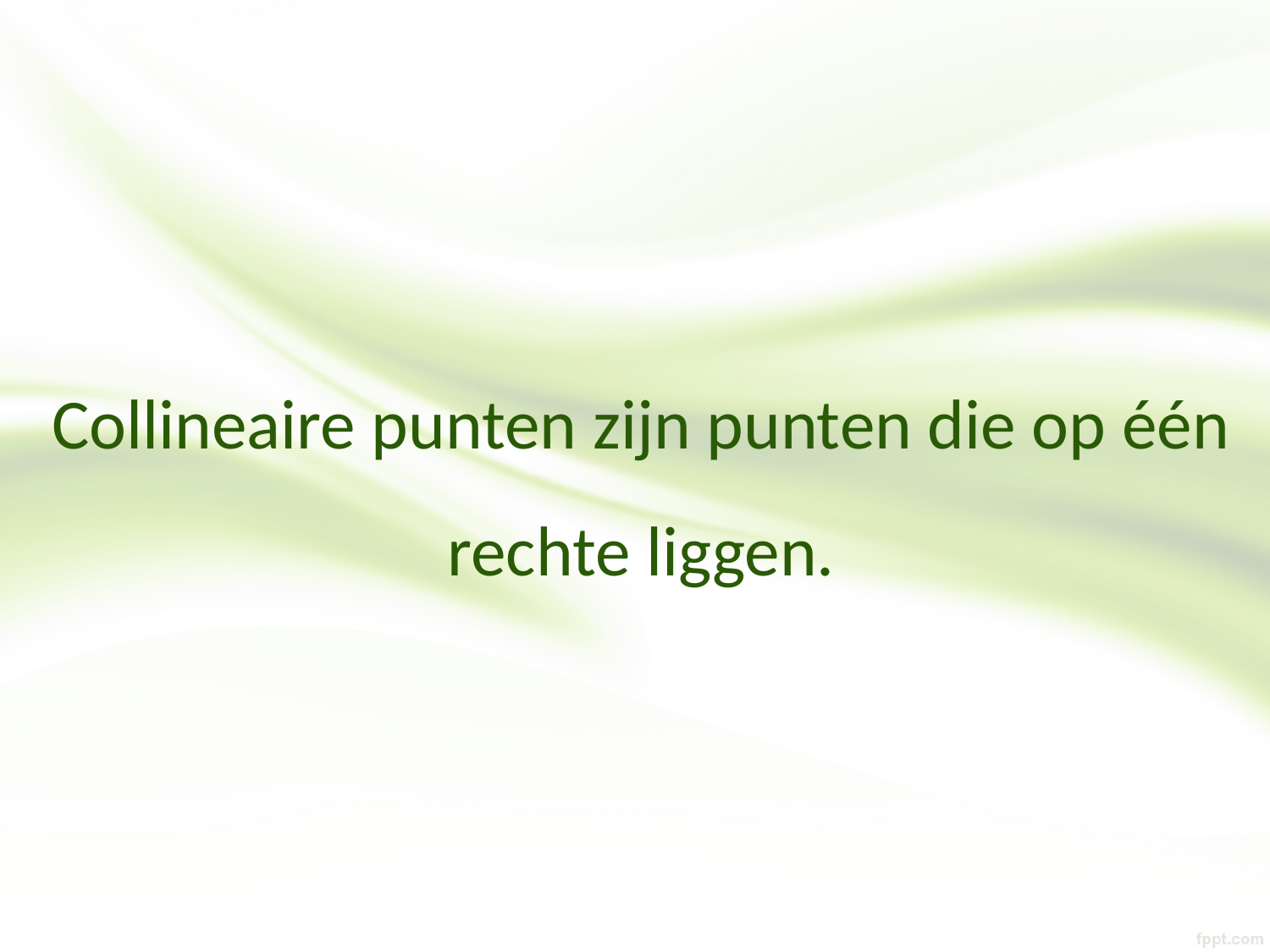

Collineaire punten zijn punten die op één rechte liggen.